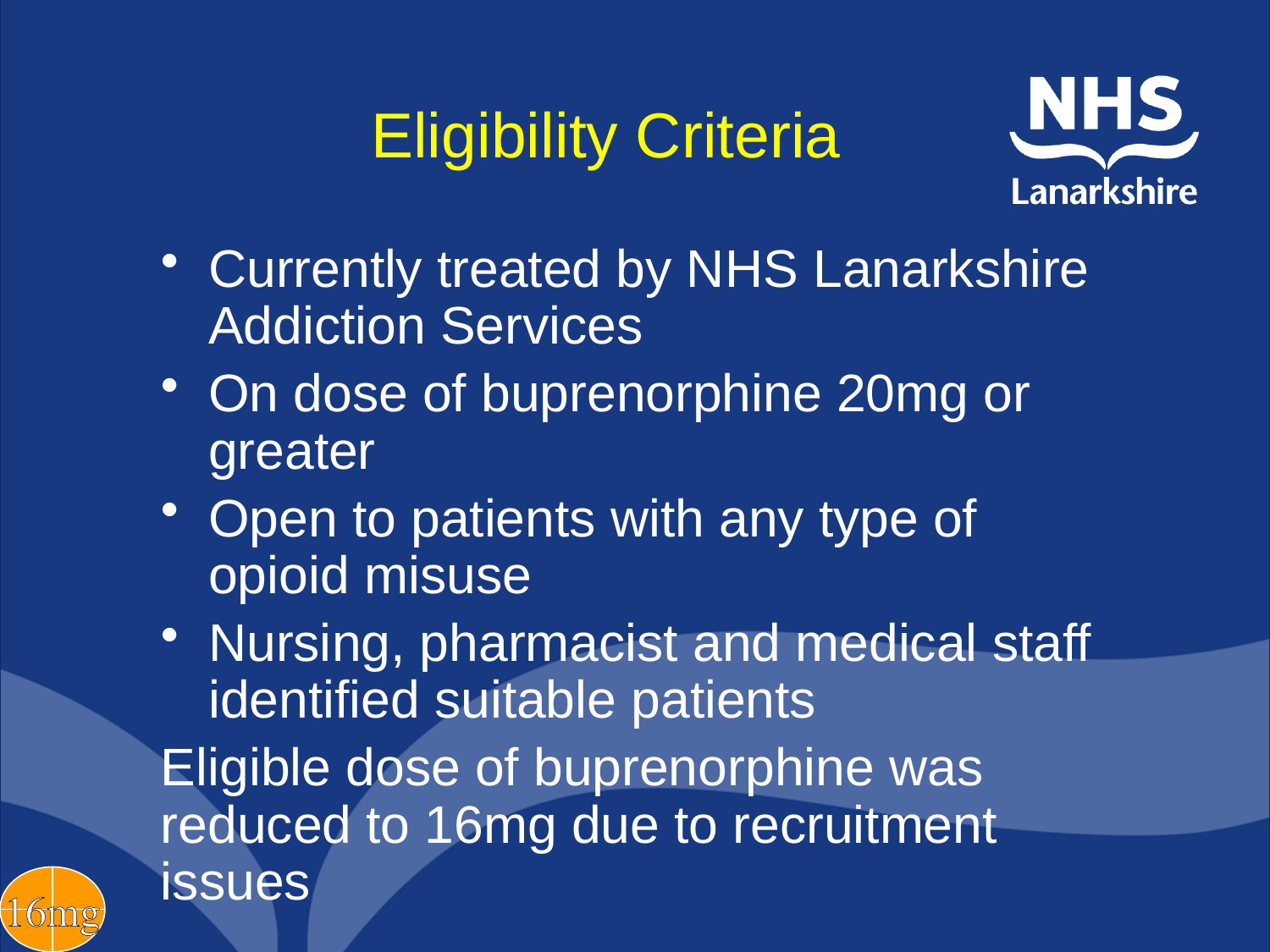

# Eligibility Criteria
Currently treated by NHS Lanarkshire Addiction Services
On dose of buprenorphine 20mg or greater
Open to patients with any type of opioid misuse
Nursing, pharmacist and medical staff identified suitable patients
Eligible dose of buprenorphine was reduced to 16mg due to recruitment issues
16mg